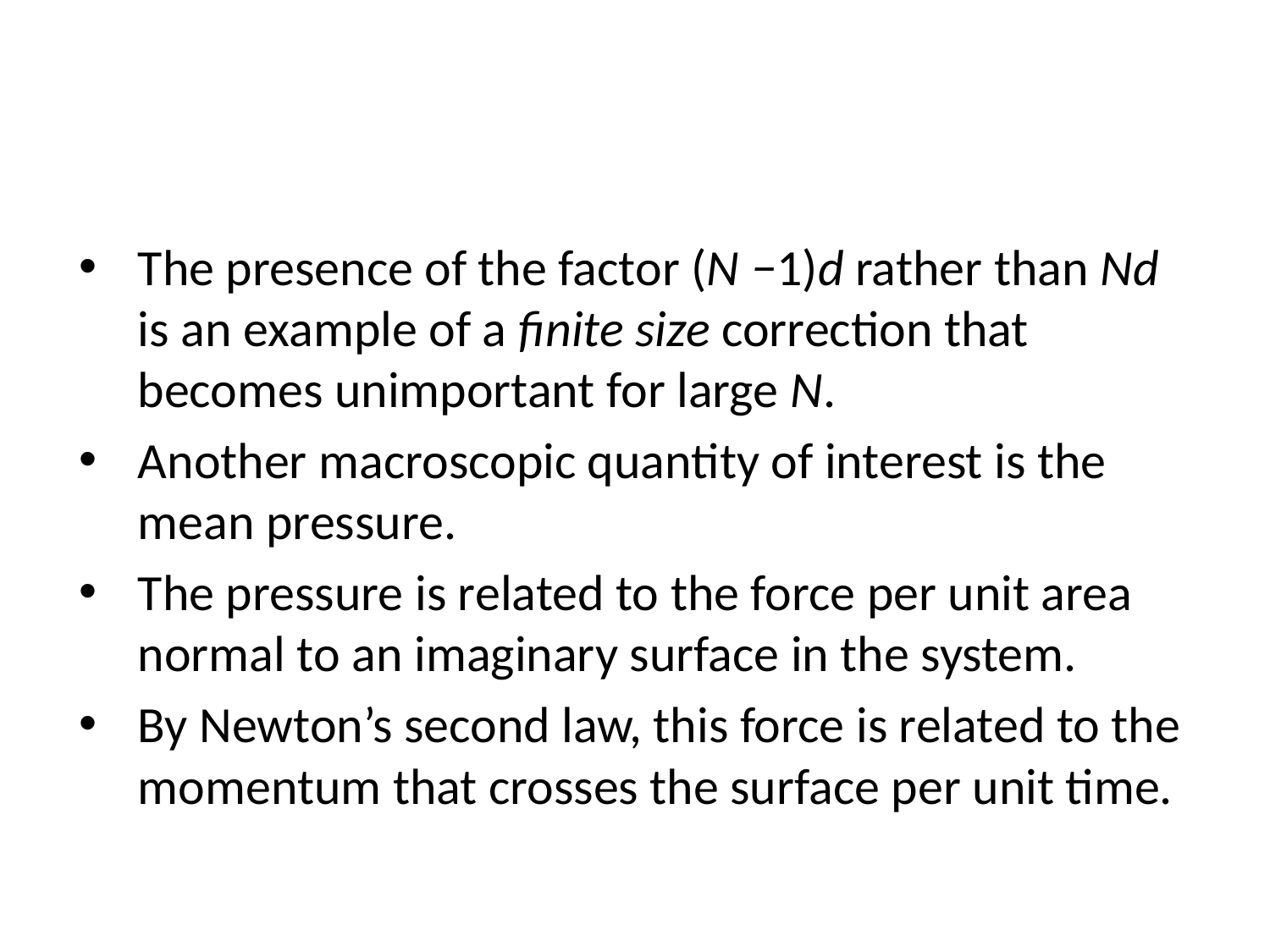

#
The presence of the factor (N −1)d rather than Nd is an example of a finite size correction that becomes unimportant for large N.
Another macroscopic quantity of interest is the mean pressure.
The pressure is related to the force per unit area normal to an imaginary surface in the system.
By Newton’s second law, this force is related to the momentum that crosses the surface per unit time.